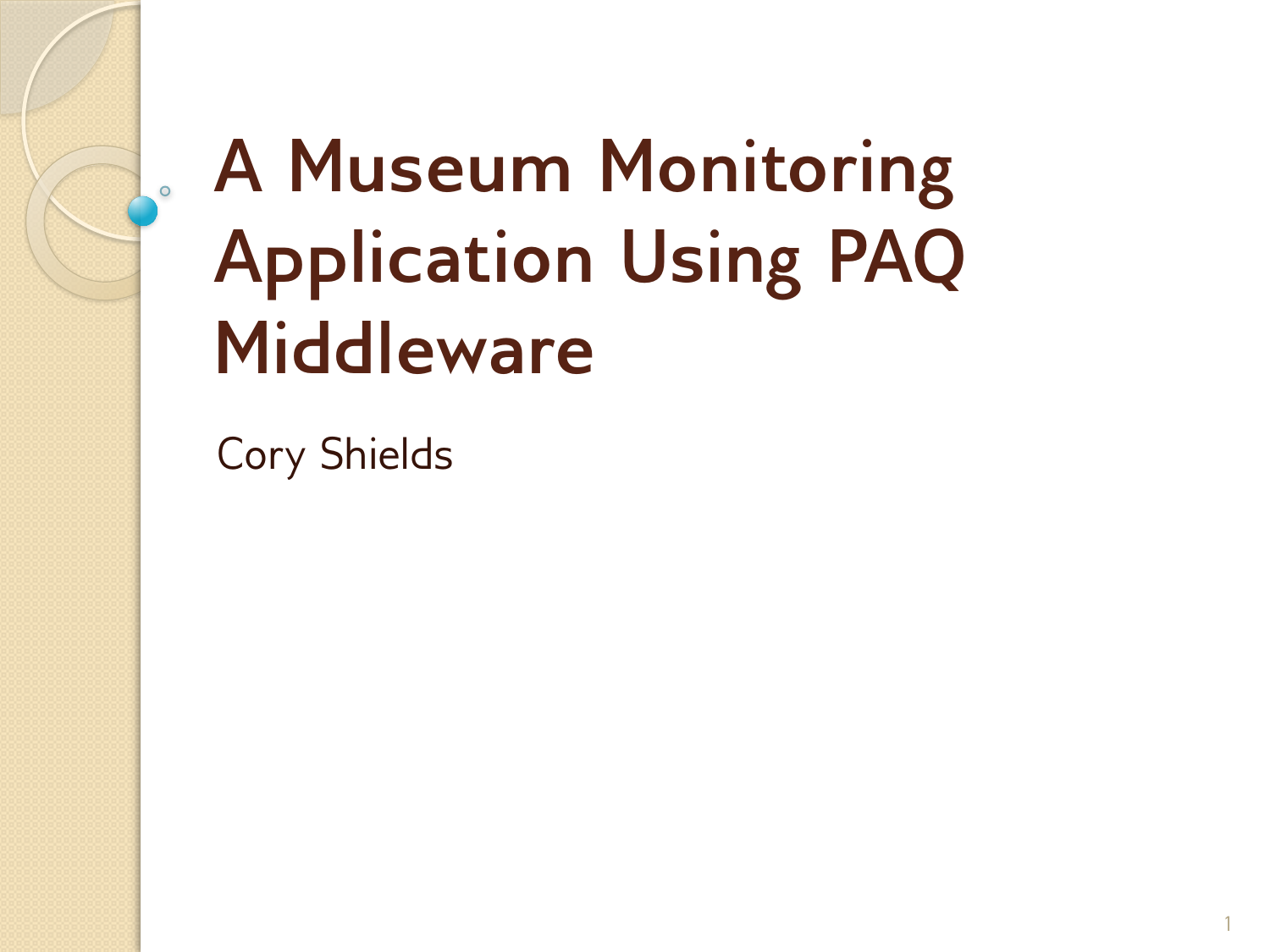

# A Museum Monitoring Application Using PAQ Middleware
Cory Shields
1